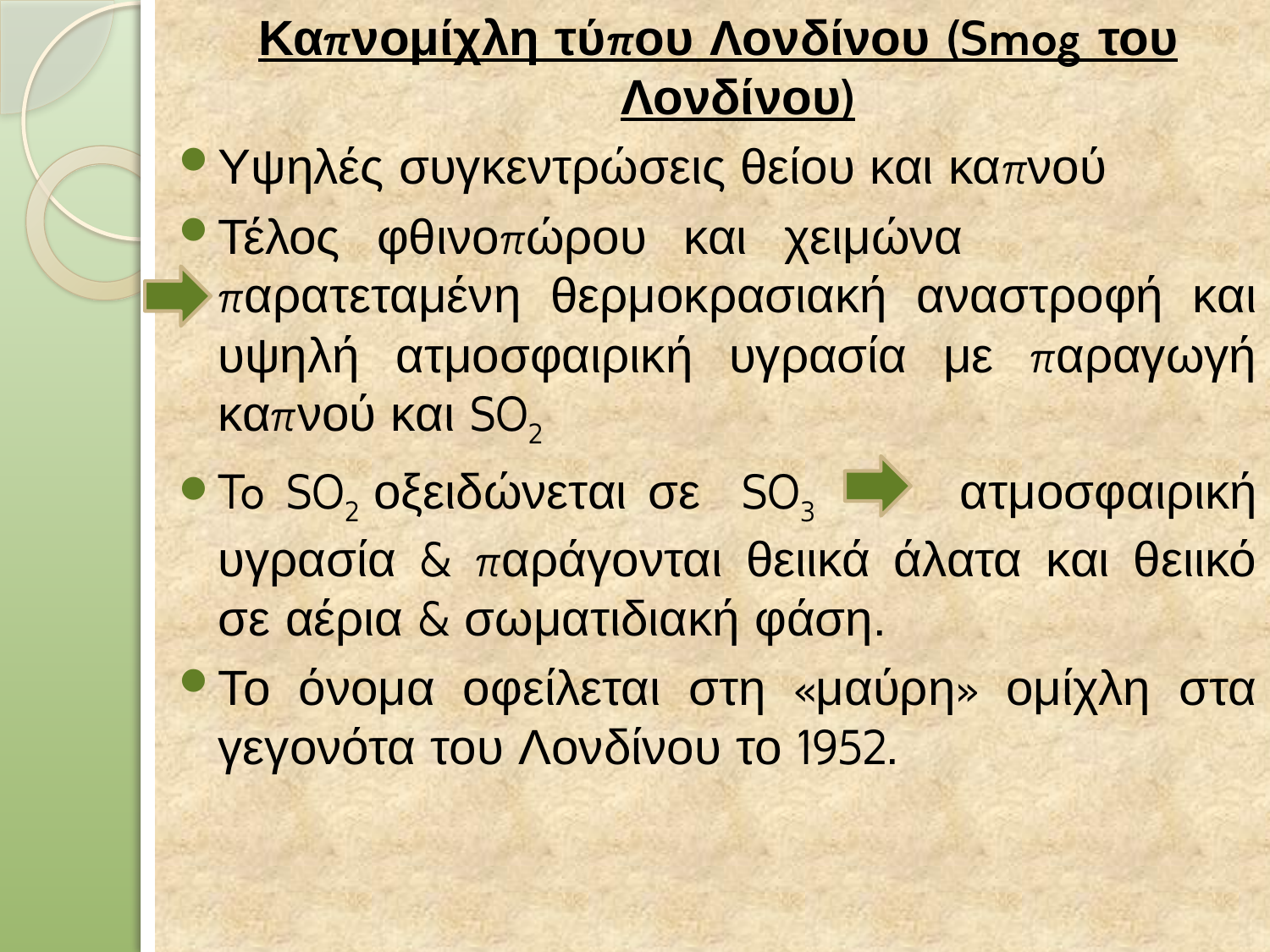

Καπνομίχλη τύπου Λονδίνου (Smog του Λονδίνου)
Υψηλές συγκεντρώσεις θείου και καπνού
Τέλος φθινοπώρου και χειμώνα         παρατεταμένη θερμοκρασιακή αναστροφή και υψηλή ατμοσφαιρική υγρασία με παραγωγή καπνού και SO2
To SO2 οξειδώνεται σε  SO3       ατμοσφαιρική υγρασία & παράγονται θειικά άλατα και θειικό σε αέρια & σωματιδιακή φάση.
Το όνομα οφείλεται στη «μαύρη» ομίχλη στα γεγονότα του Λονδίνου το 1952.